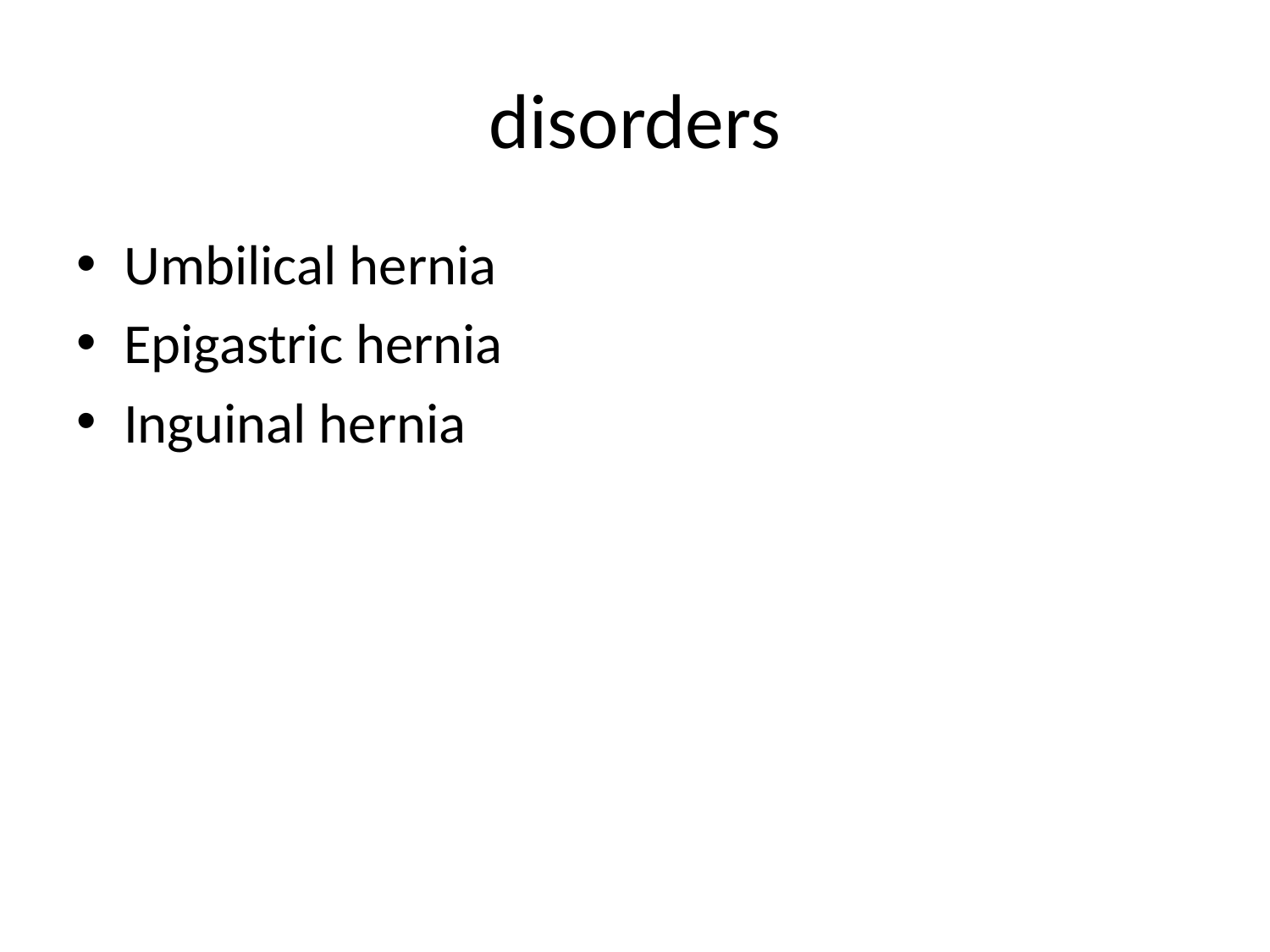

# disorders
Umbilical hernia
Epigastric hernia
Inguinal hernia